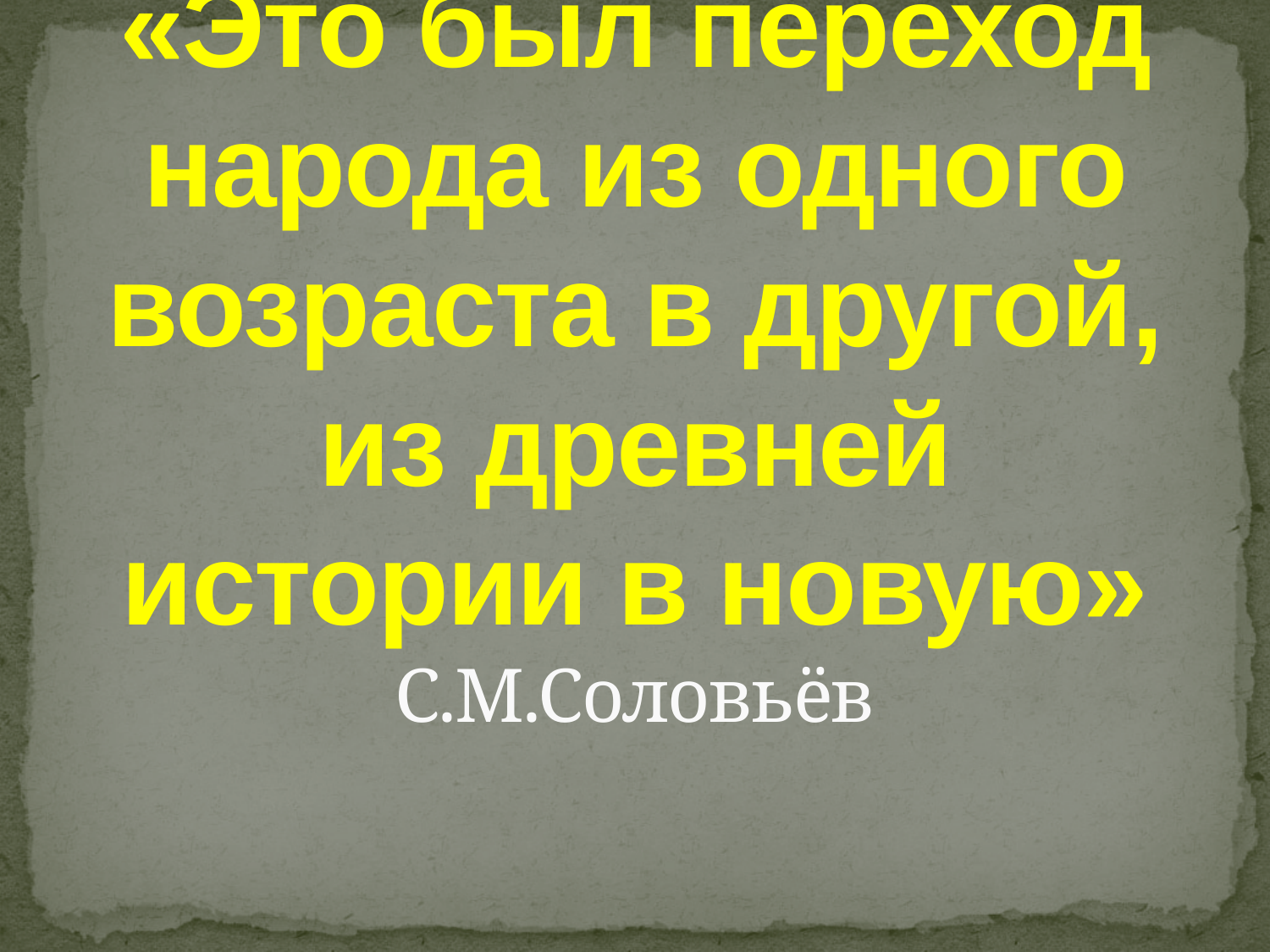

# «Это был переход народа из одного возраста в другой, из древней истории в новую» С.М.Соловьёв